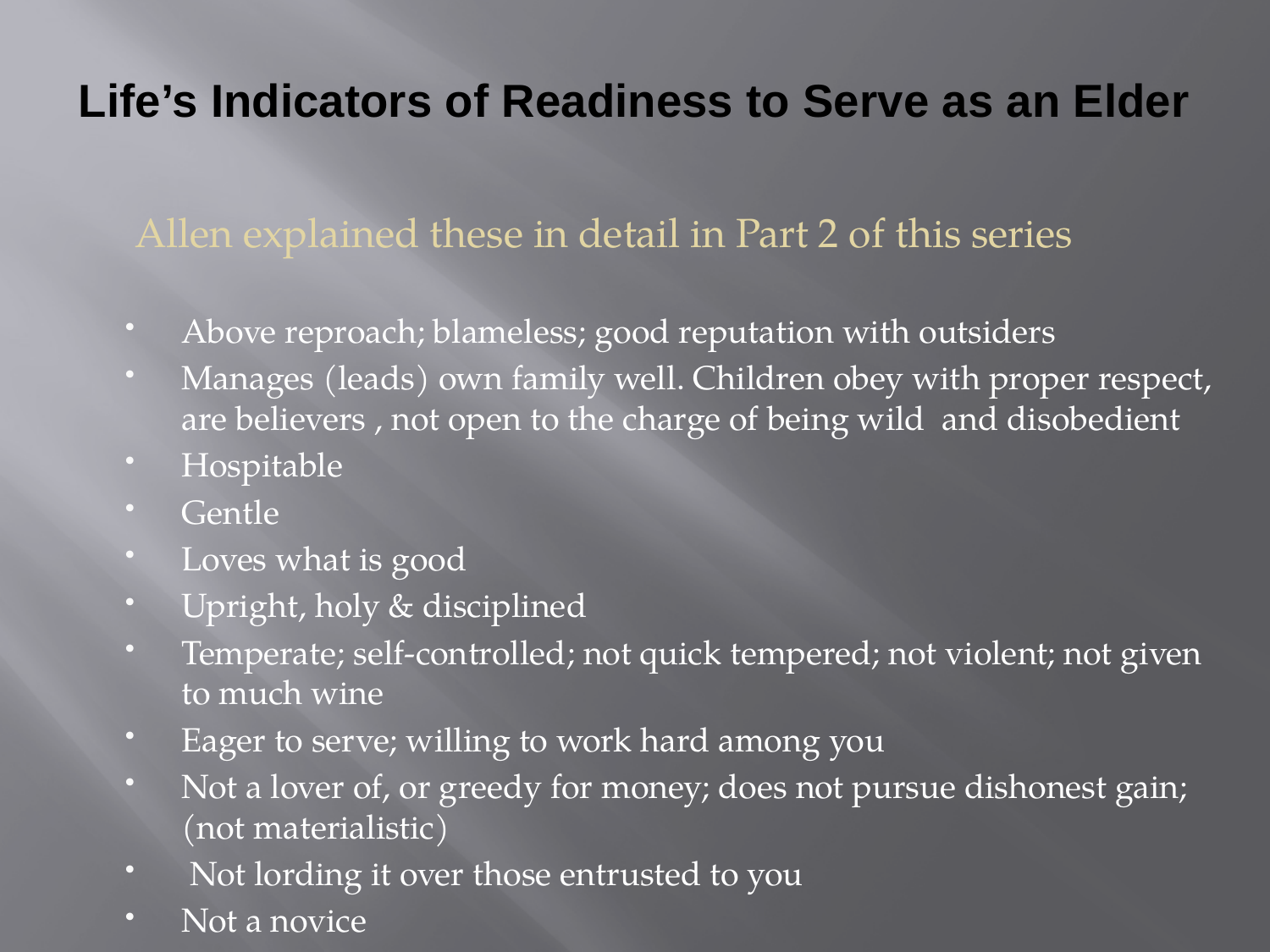

# Life’s Indicators of Readiness to Serve as an Elder
 Allen explained these in detail in Part 2 of this series

Above reproach; blameless; good reputation with outsiders
Manages (leads) own family well. Children obey with proper respect, are believers , not open to the charge of being wild  and disobedient
Hospitable
Gentle
Loves what is good
Upright, holy & disciplined
Temperate; self-controlled; not quick tempered; not violent; not given to much wine
Eager to serve; willing to work hard among you
Not a lover of, or greedy for money; does not pursue dishonest gain; (not materialistic)
 Not lording it over those entrusted to you
Not a novice